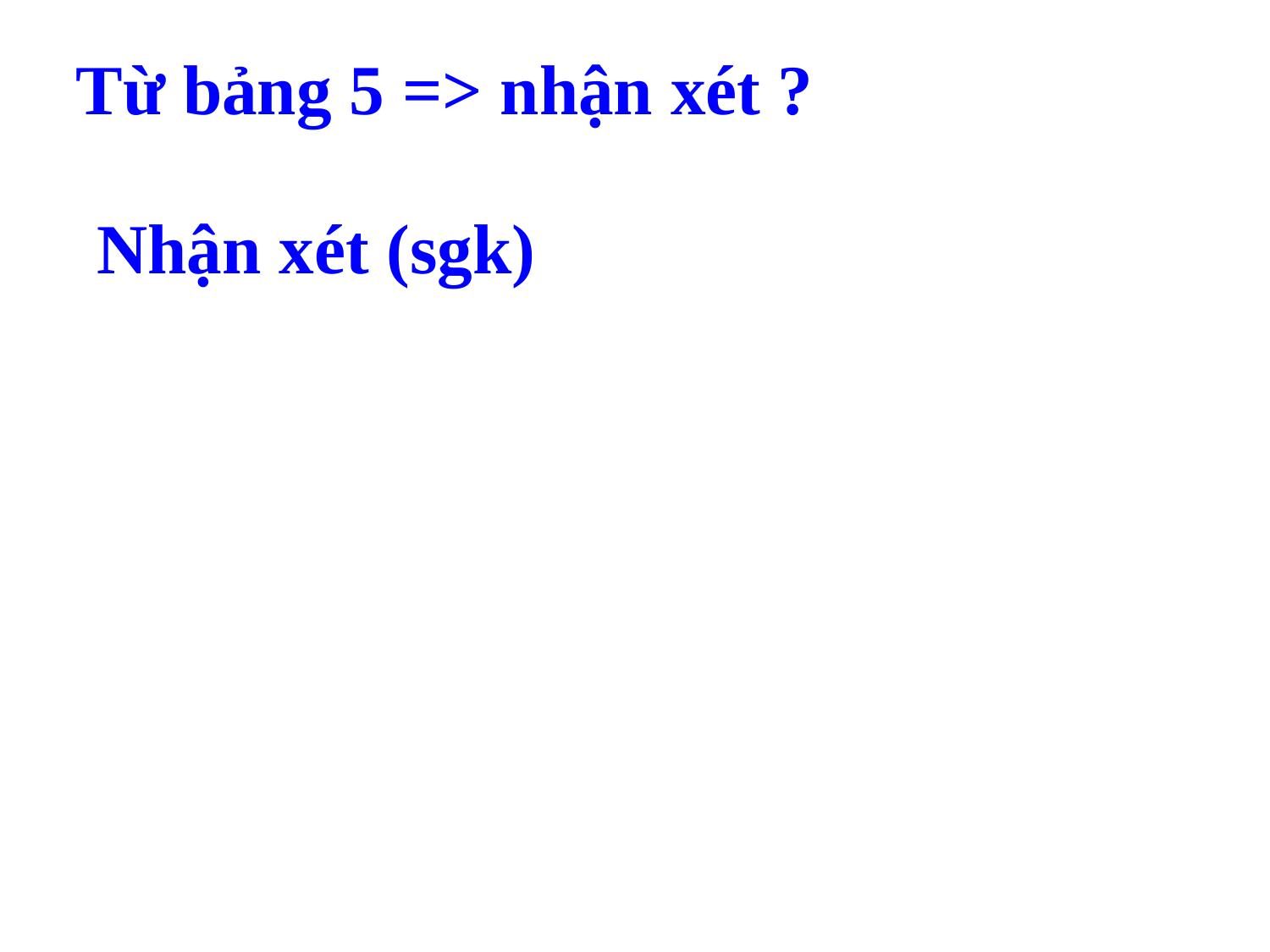

#
Từ bảng 5 => nhận xét ?
Nhận xét (sgk)